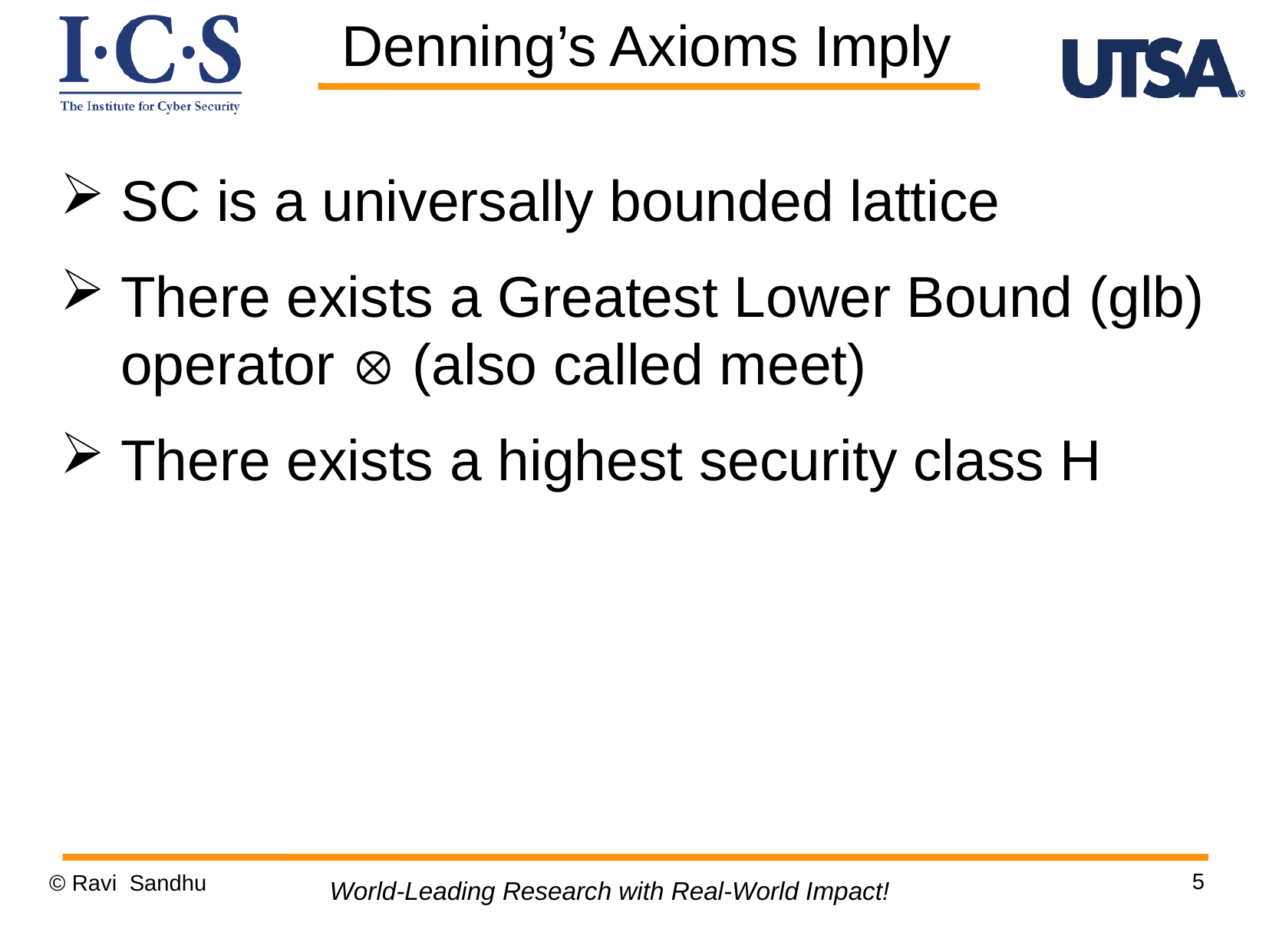

Denning’s Axioms Imply
SC is a universally bounded lattice
There exists a Greatest Lower Bound (glb) operator ⊗ (also called meet)
There exists a highest security class H

5
© Ravi  Sandhu
World-Leading Research with Real-World Impact!